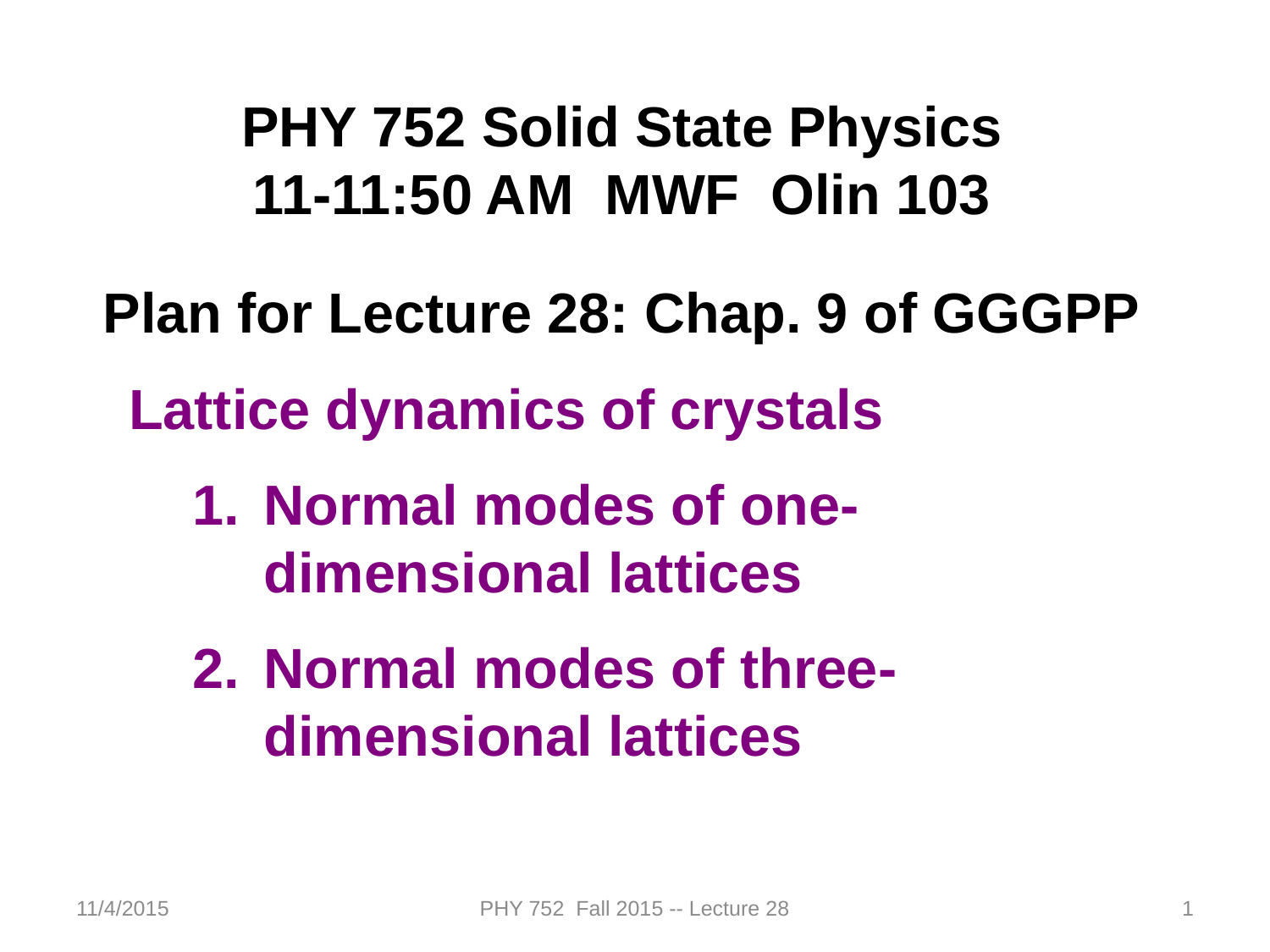

PHY 752 Solid State Physics
11-11:50 AM  MWF  Olin 103

Plan for Lecture 28: Chap. 9 of GGGPP
Lattice dynamics of crystals
Normal modes of one-dimensional lattices
Normal modes of three-dimensional lattices
11/4/2015
PHY 752  Fall 2015 -- Lecture 28
1